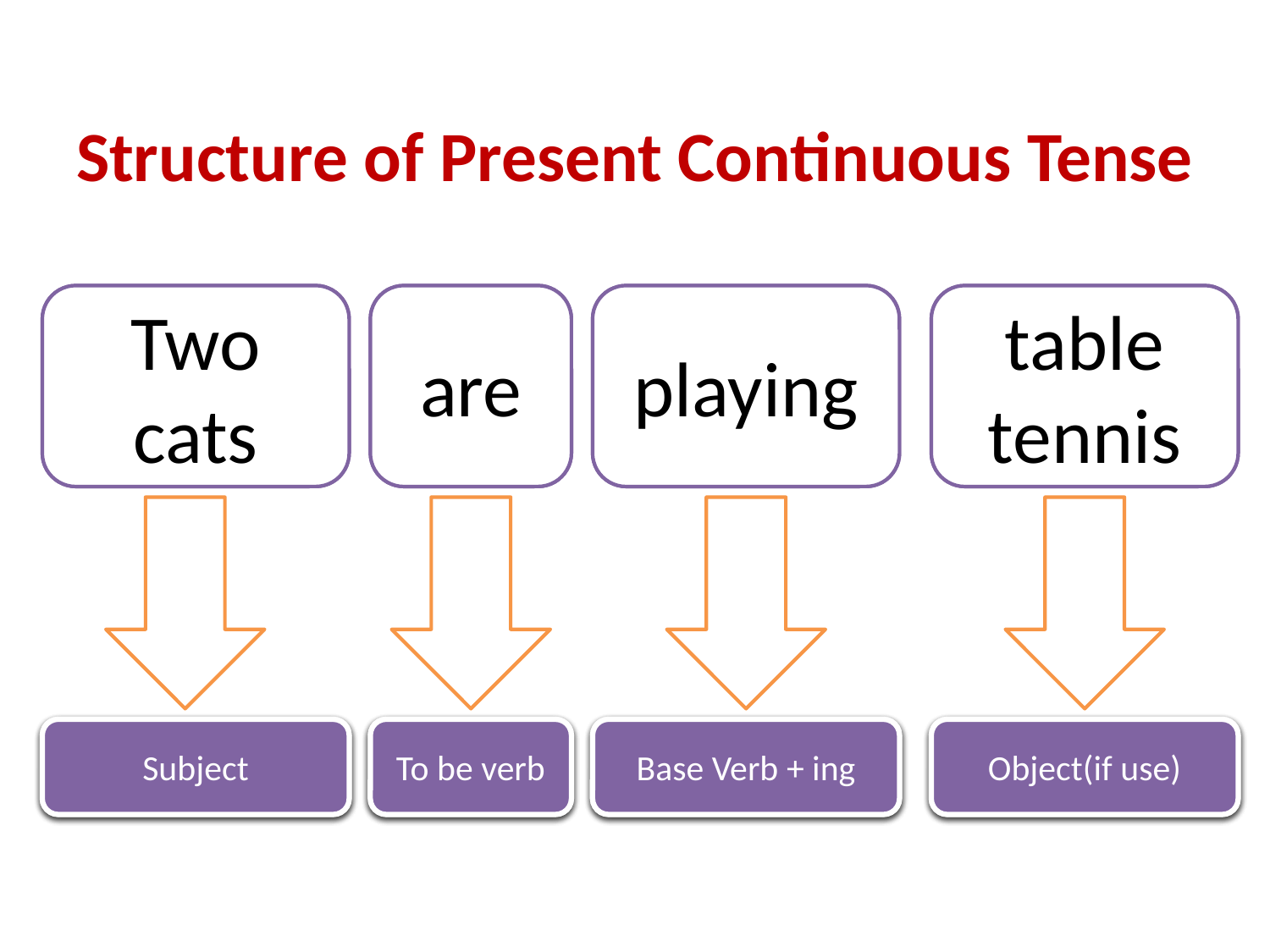

# Structure of Present Continuous Tense
The Boy
Two cats
is
are
running
playing

table tennis

Subject

Subject
To be verb

To be verb
Base Verb + ing

Base Verb + ing
Object(if use)

Object(if use)